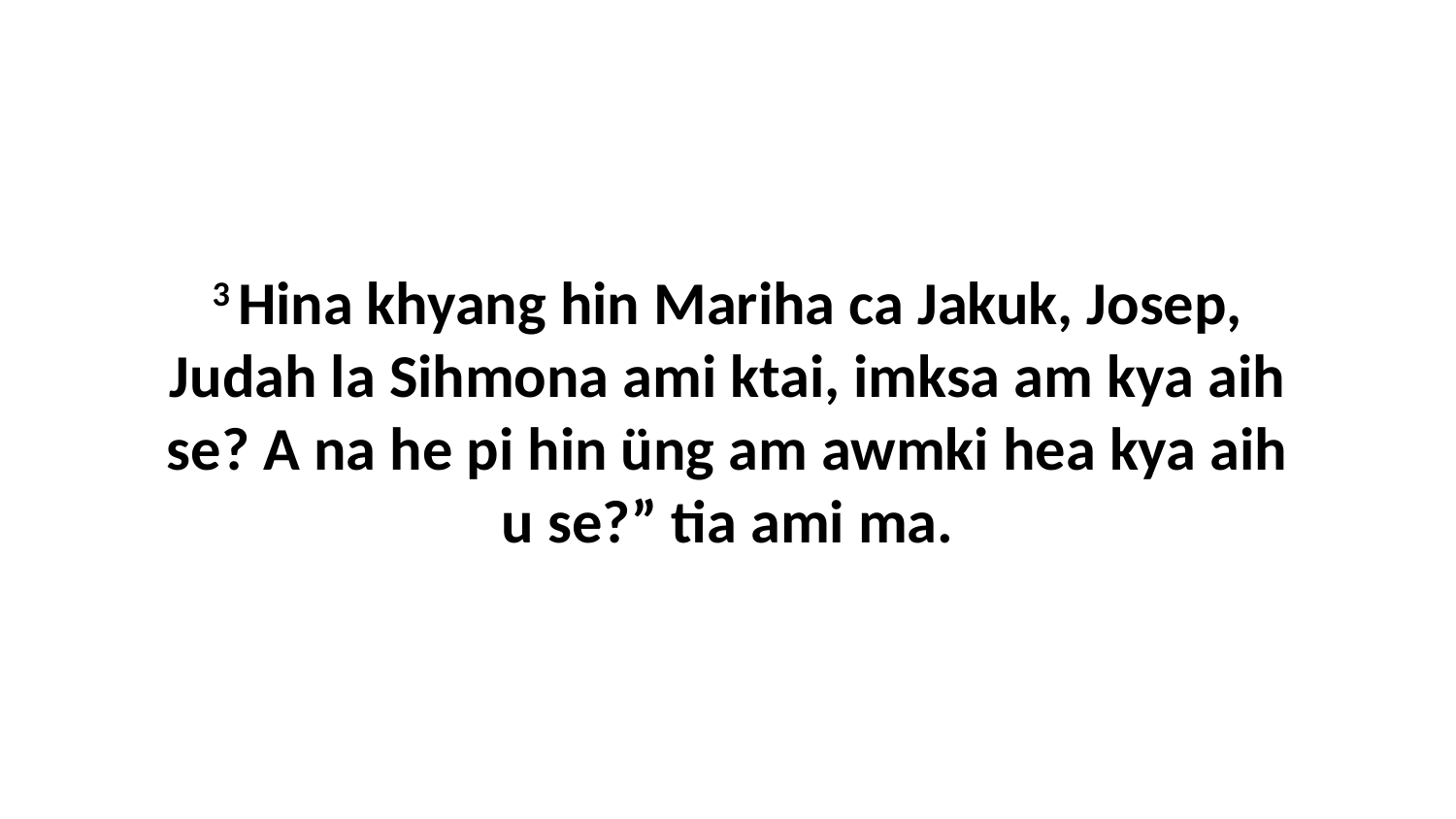

3 Hina khyang hin Mariha ca Jakuk, Josep, Judah la Sihmona ami ktai, imksa am kya aih se? A na he pi hin üng am awmki hea kya aih u se?” tia ami ma.